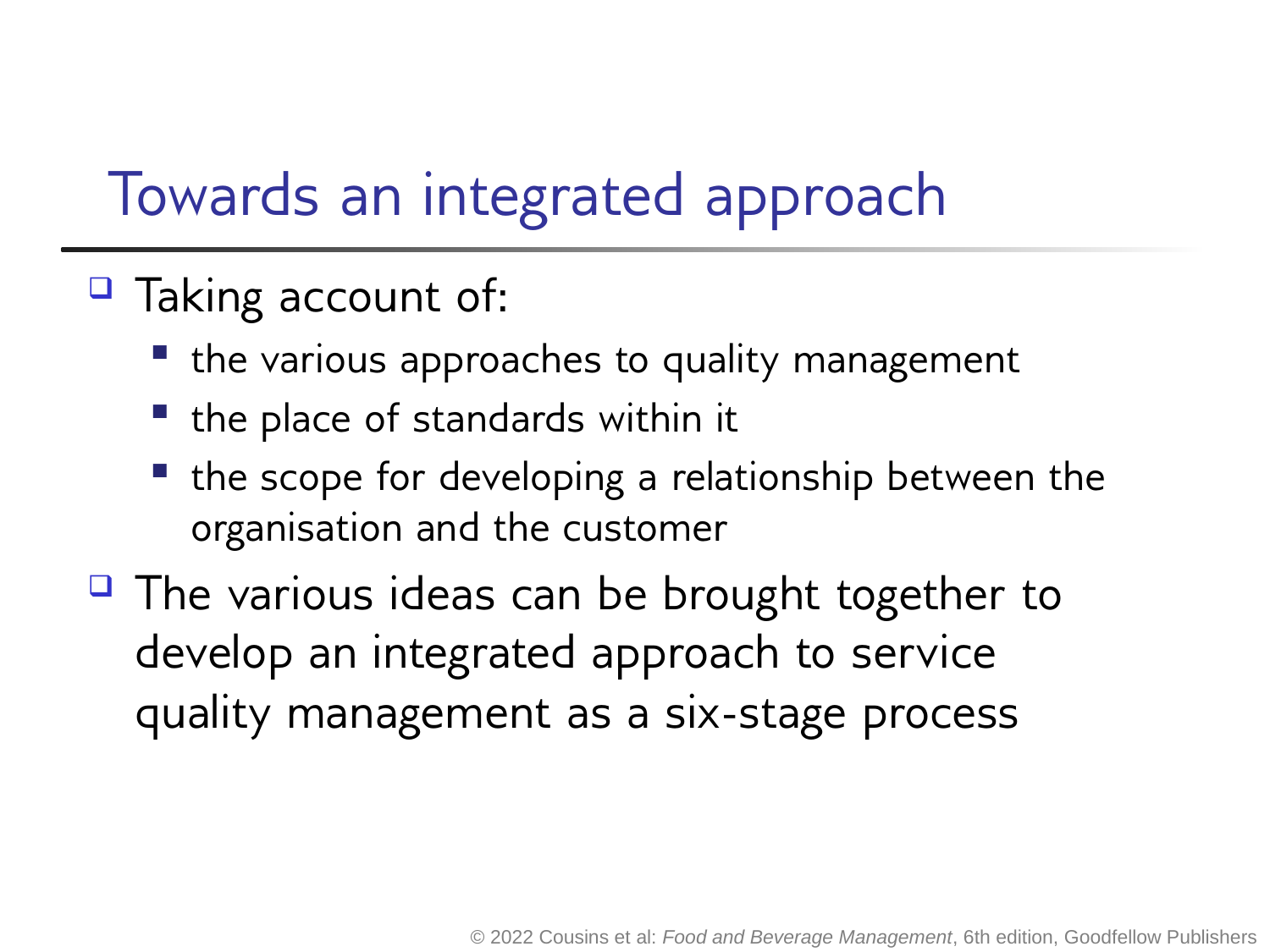

# Towards an integrated approach
Taking account of:
the various approaches to quality management
the place of standards within it
the scope for developing a relationship between the organisation and the customer
The various ideas can be brought together to develop an integrated approach to service quality management as a six-stage process